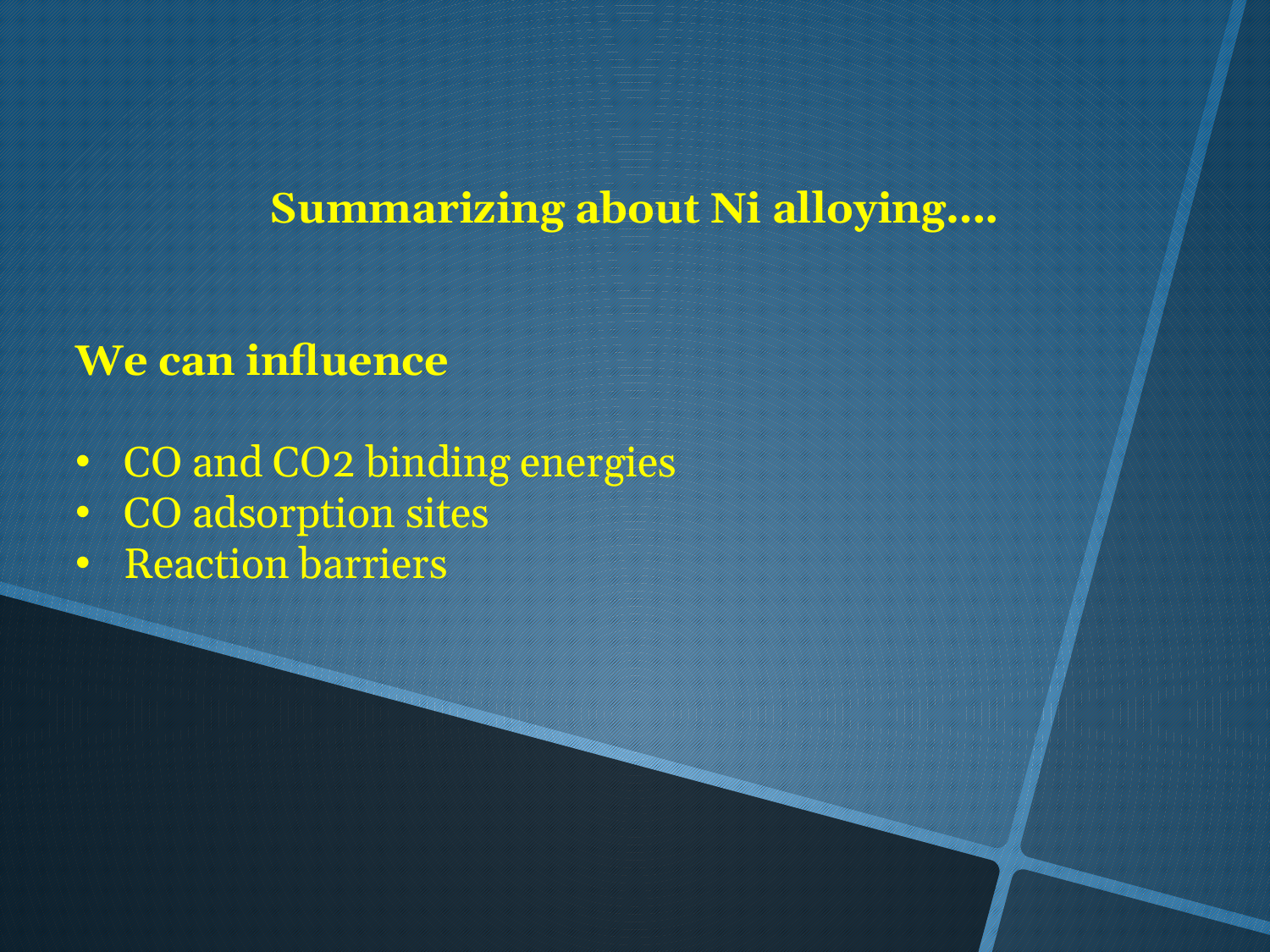

Summarizing about Ni alloying….

We can influence

CO and CO2 binding energies
CO adsorption sites
Reaction barriers